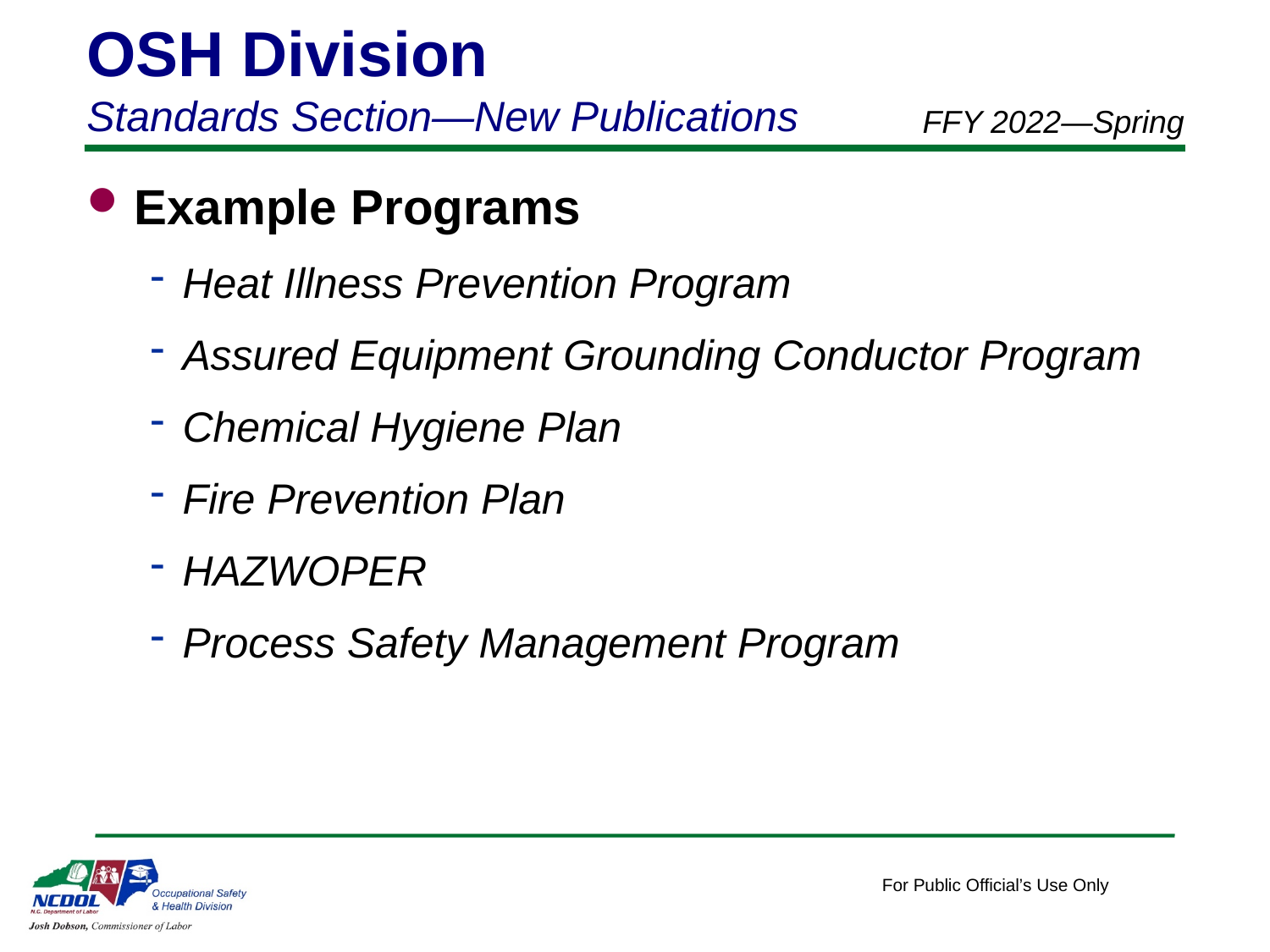

OSH Division
Standards Section—New Publications
FFY 2022—Spring
Example Programs
Heat Illness Prevention Program
Assured Equipment Grounding Conductor Program
Chemical Hygiene Plan
Fire Prevention Plan
HAZWOPER
Process Safety Management Program